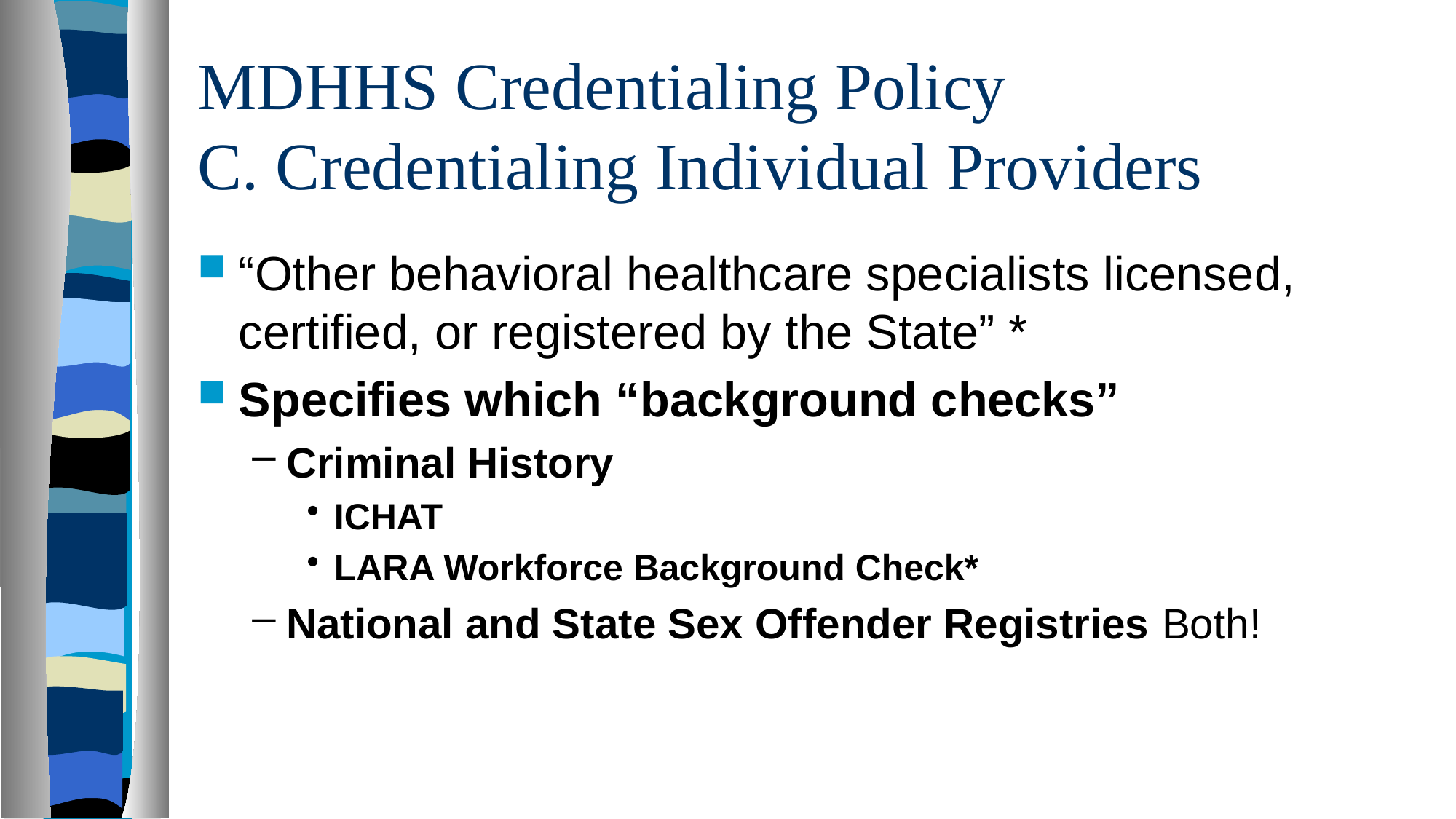

# MDHHS Credentialing Policy C. Credentialing Individual Providers
“Other behavioral healthcare specialists licensed, certified, or registered by the State” *
Specifies which “background checks”
Criminal History
ICHAT
LARA Workforce Background Check*
National and State Sex Offender Registries Both!